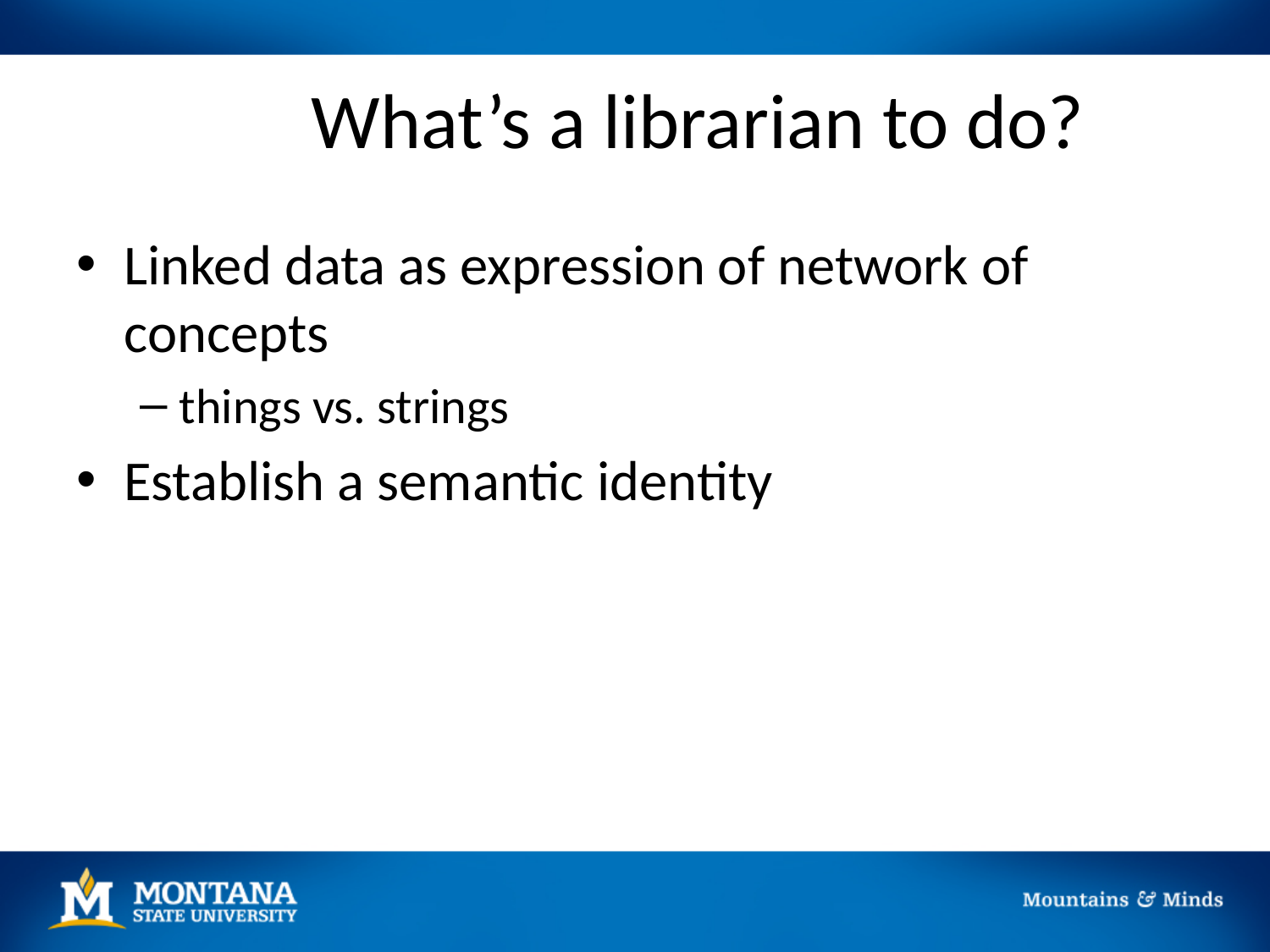

# What’s a librarian to do?
Linked data as expression of network of concepts
things vs. strings
Establish a semantic identity